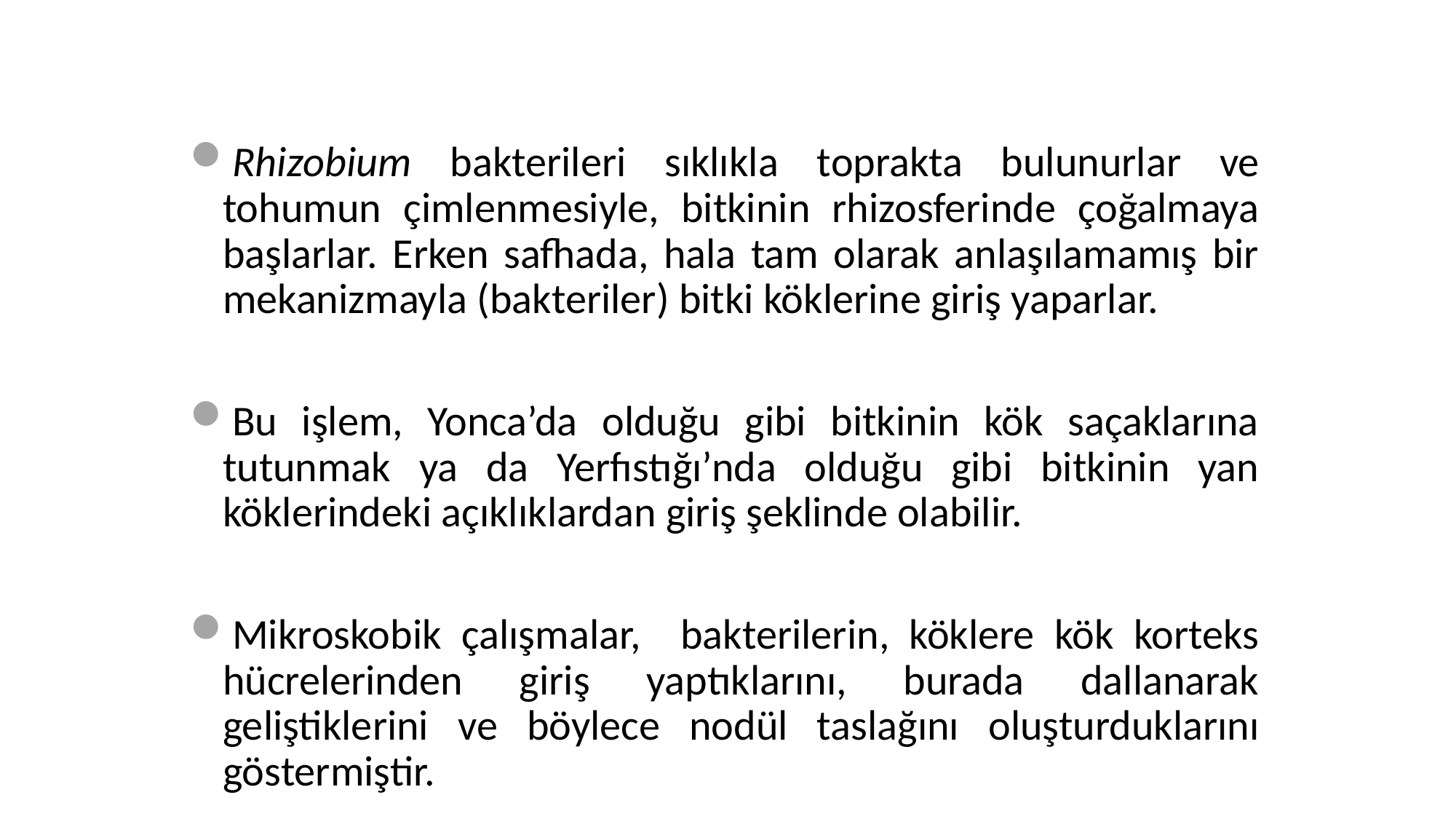

Rhizobium bakterileri sıklıkla toprakta bulunurlar ve tohumun çimlenmesiyle, bitkinin rhizosferinde çoğalmaya başlarlar. Erken safhada, hala tam olarak anlaşılamamış bir mekanizmayla (bakteriler) bitki köklerine giriş yaparlar.

Bu işlem, Yonca’da olduğu gibi bitkinin kök saçaklarına tutunmak ya da Yerfıstığı’nda olduğu gibi bitkinin yan köklerindeki açıklıklardan giriş şeklinde olabilir.

Mikroskobik çalışmalar,  bakterilerin, köklere kök korteks hücrelerinden giriş yaptıklarını, burada dallanarak geliştiklerini ve böylece nodül taslağını oluşturduklarını göstermiştir.